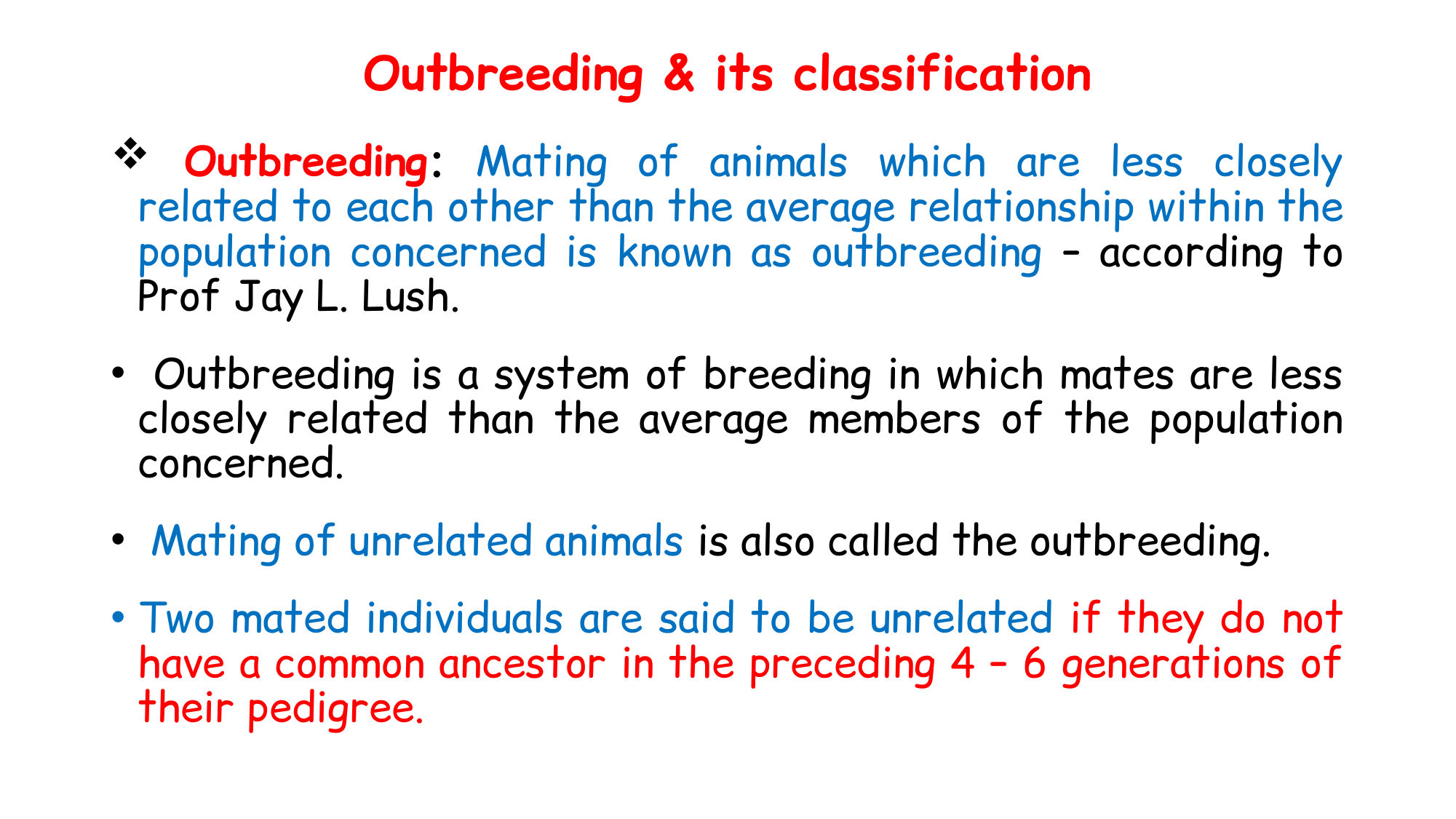

# Outbreeding & its classification
 Outbreeding: Mating of animals which are less closely related to each other than the average relationship within the population concerned is known as outbreeding – according to Prof Jay L. Lush.
 Outbreeding is a system of breeding in which mates are less closely related than the average members of the population concerned.
 Mating of unrelated animals is also called the outbreeding.
Two mated individuals are said to be unrelated if they do not have a common ancestor in the preceding 4 – 6 generations of their pedigree.